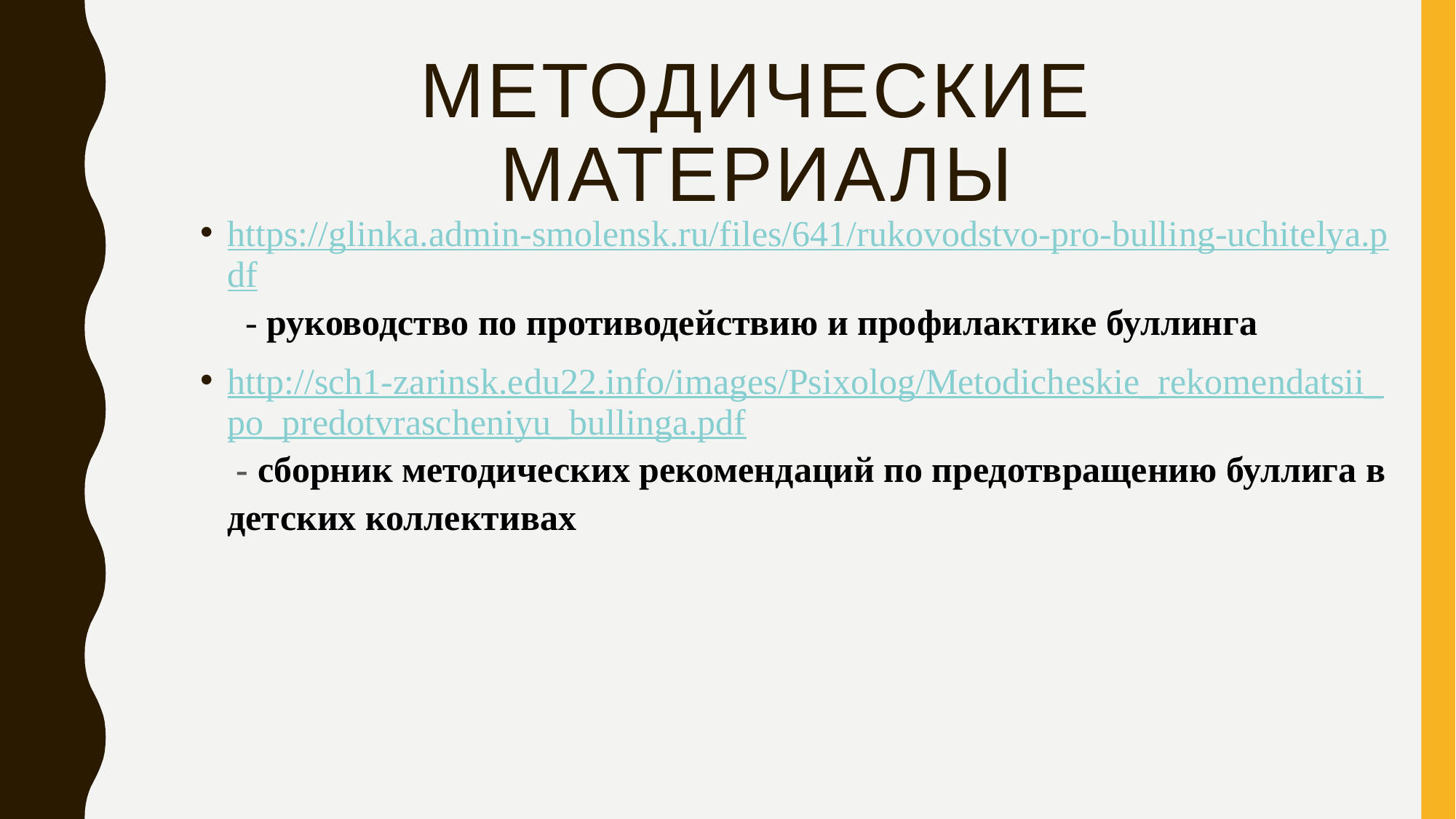

# Методические материалы
https://glinka.admin-smolensk.ru/files/641/rukovodstvo-pro-bulling-uchitelya.pdf  - руководство по противодействию и профилактике буллинга
http://sch1-zarinsk.edu22.info/images/Psixolog/Metodicheskie_rekomendatsii_po_predotvrascheniyu_bullinga.pdf - сборник методических рекомендаций по предотвращению буллига в детских коллективах